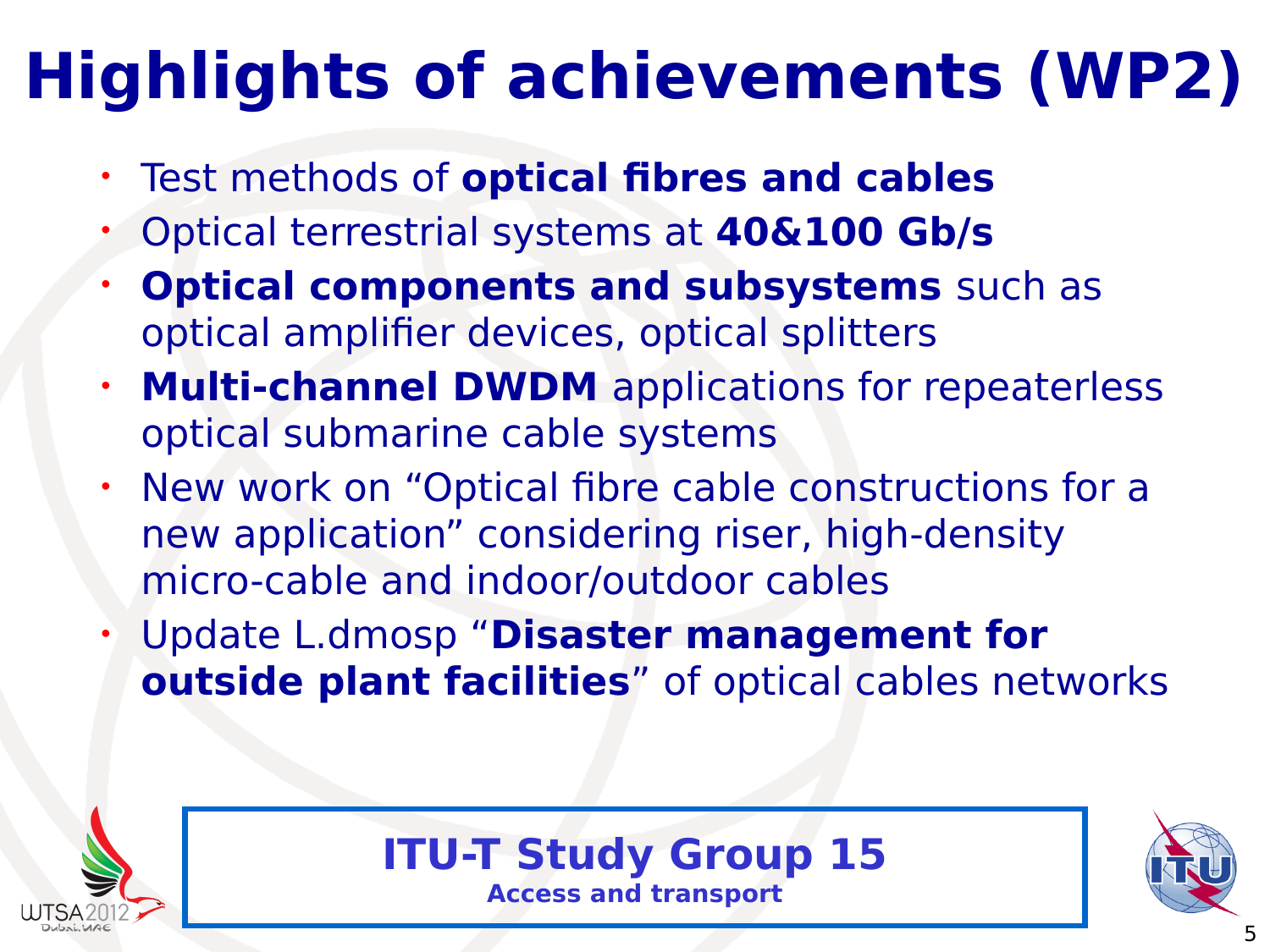

# Highlights of achievements (WP2)
Test methods of optical fibres and cables
Optical terrestrial systems at 40&100 Gb/s
Optical components and subsystems such as optical amplifier devices, optical splitters
Multi-channel DWDM applications for repeaterless optical submarine cable systems
New work on “Optical fibre cable constructions for a new application” considering riser, high-density micro-cable and indoor/outdoor cables
Update L.dmosp “Disaster management for outside plant facilities” of optical cables networks